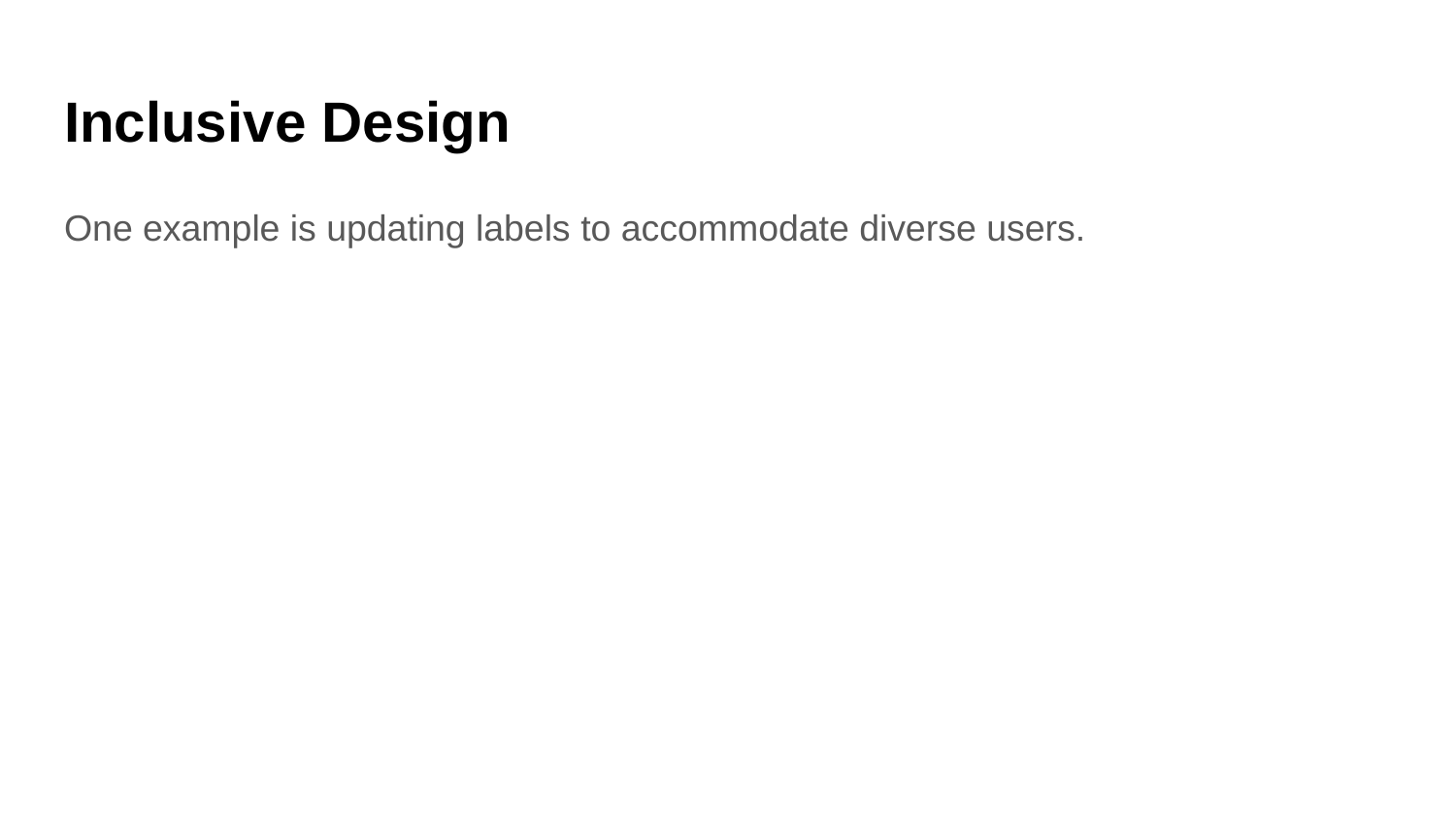

# Inclusive Design

One example is updating labels to accommodate diverse users.